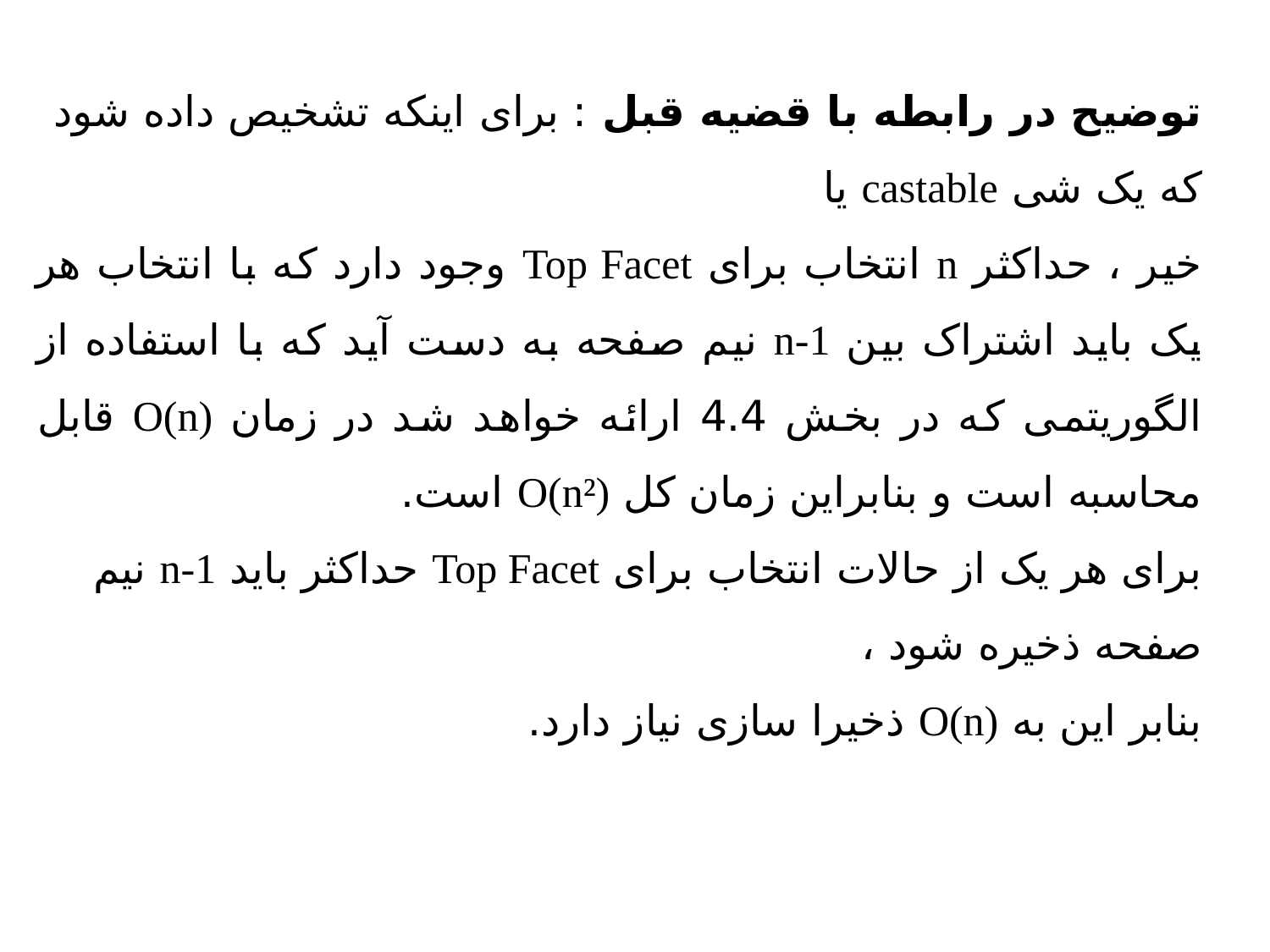

توضیح در رابطه با قضیه قبل : برای اینکه تشخیص داده شود که یک شی castable یا
خیر ، حداکثر n انتخاب برای Top Facet وجود دارد که با انتخاب هر یک باید اشتراک بین n-1 نیم صفحه به دست آید که با استفاده از الگوریتمی که در بخش 4.4 ارائه خواهد شد در زمان O(n) قابل محاسبه است و بنابراین زمان کل O(n²) است.
برای هر یک از حالات انتخاب برای Top Facet حداکثر باید n-1 نیم صفحه ذخیره شود ،
بنابر این به O(n) ذخیرا سازی نیاز دارد.